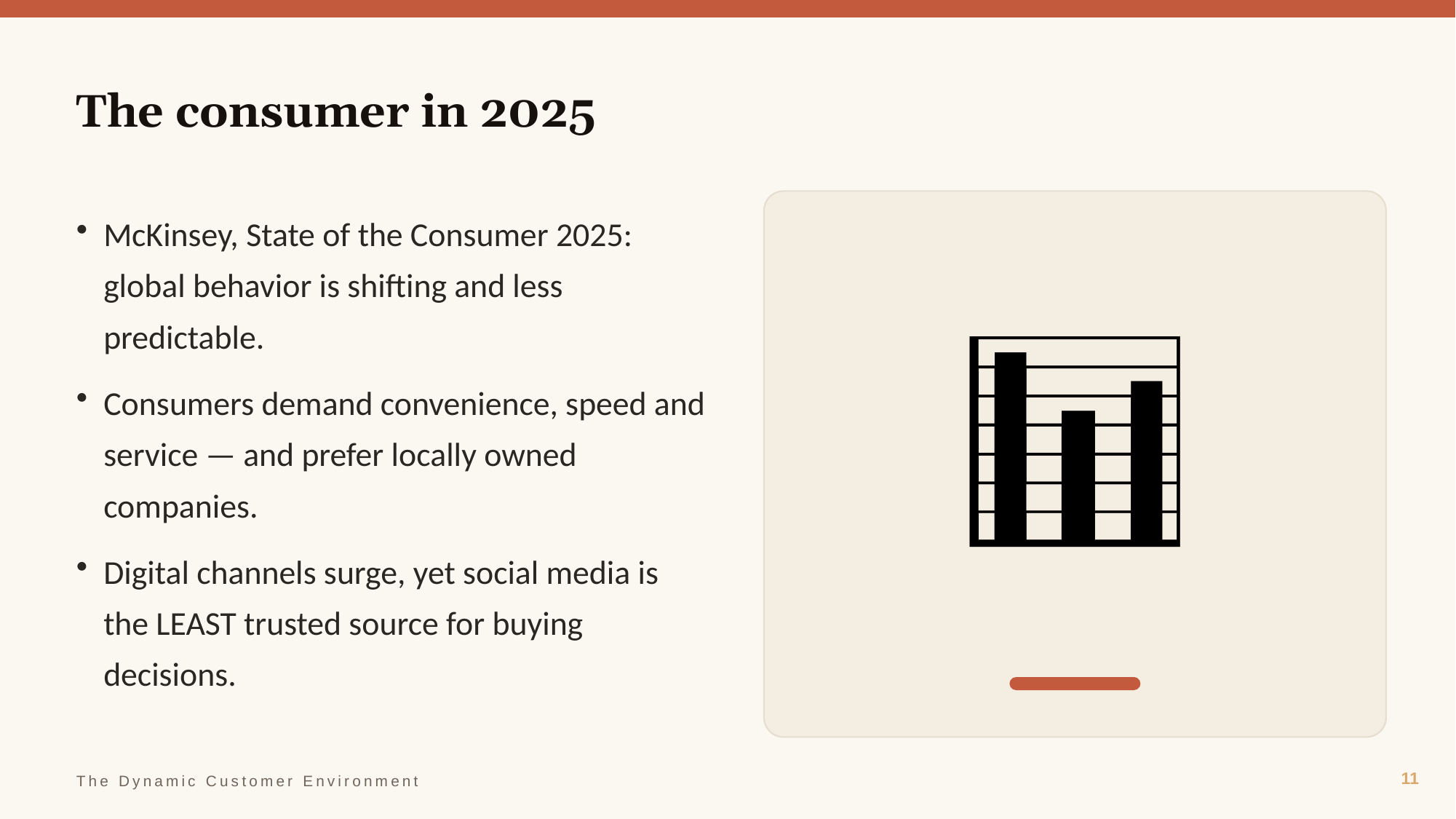

The consumer in 2025

📊
McKinsey, State of the Consumer 2025: global behavior is shifting and less predictable.
Consumers demand convenience, speed and service — and prefer locally owned companies.
Digital channels surge, yet social media is the LEAST trusted source for buying decisions.

11
The Dynamic Customer Environment